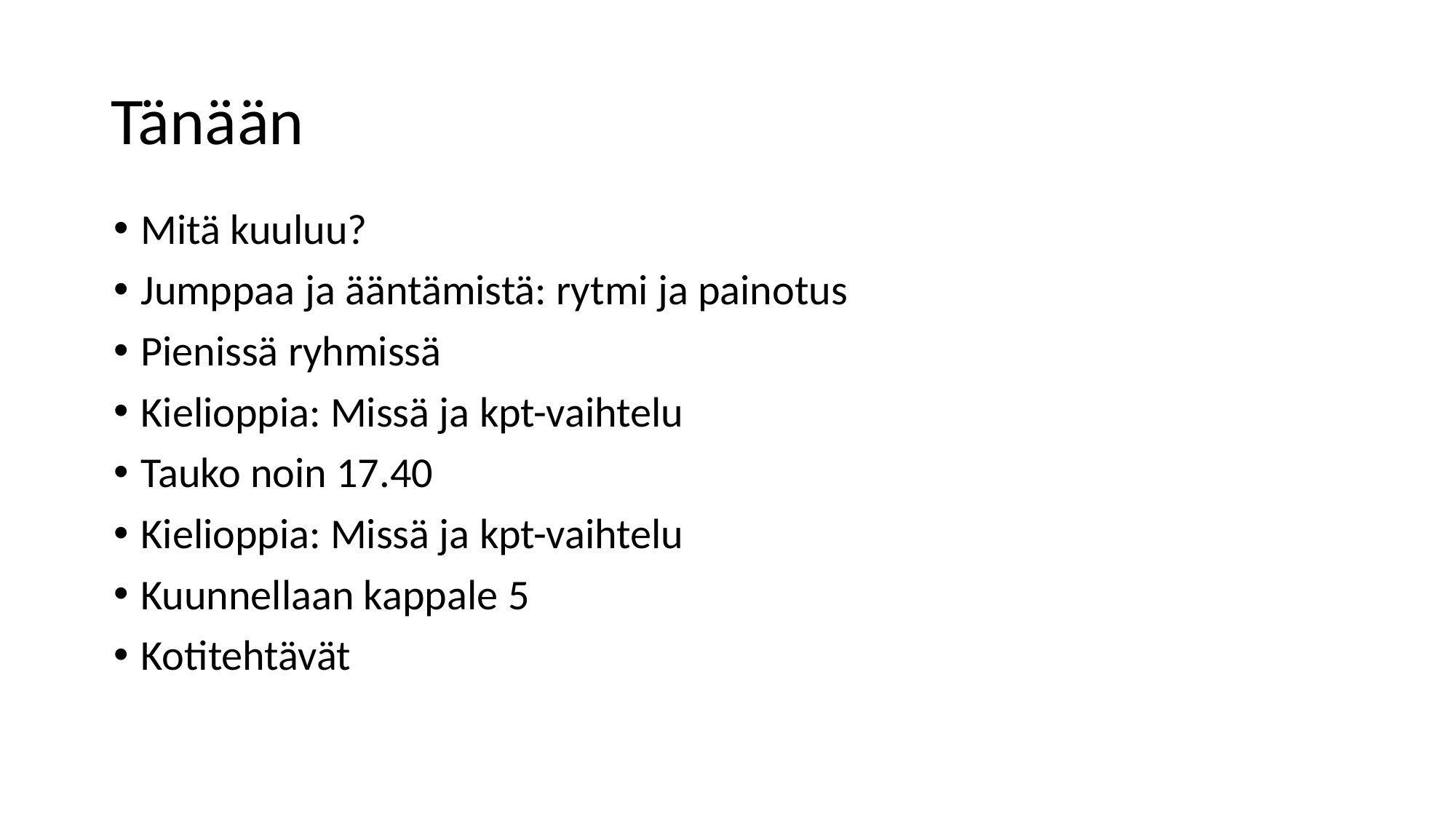

# Tänään
Mitä kuuluu?
Jumppaa ja ääntämistä: rytmi ja painotus
Pienissä ryhmissä
Kielioppia: Missä ja kpt-vaihtelu
Tauko noin 17.40
Kielioppia: Missä ja kpt-vaihtelu
Kuunnellaan kappale 5
Kotitehtävät